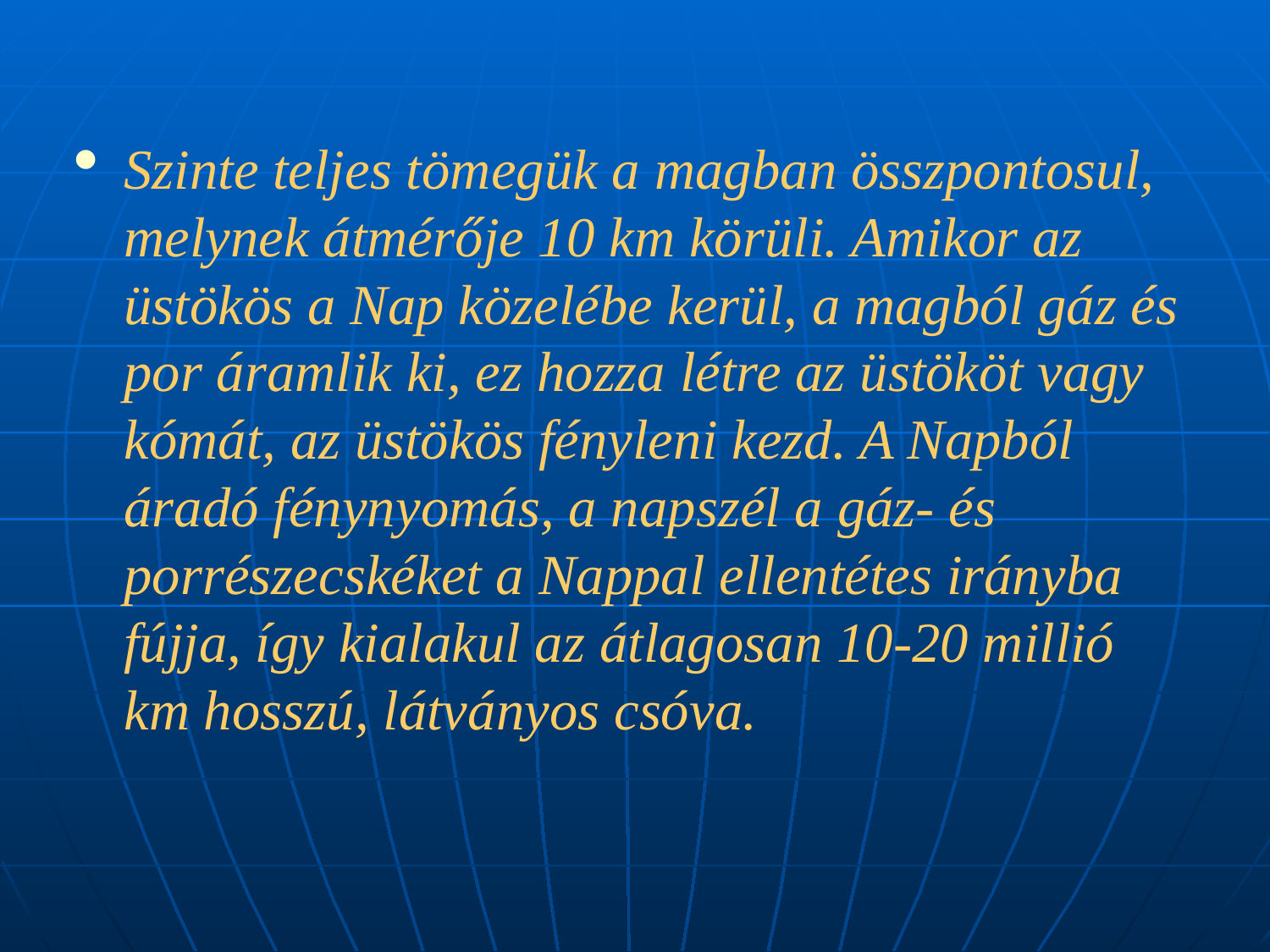

Szinte teljes tömegük a magban összpontosul, melynek átmérője 10 km körüli. Amikor az üstökös a Nap közelébe kerül, a magból gáz és por áramlik ki, ez hozza létre az üstököt vagy kómát, az üstökös fényleni kezd. A Napból áradó fénynyomás, a napszél a gáz- és porrészecskéket a Nappal ellentétes irányba fújja, így kialakul az átlagosan 10-20 millió km hosszú, látványos csóva.